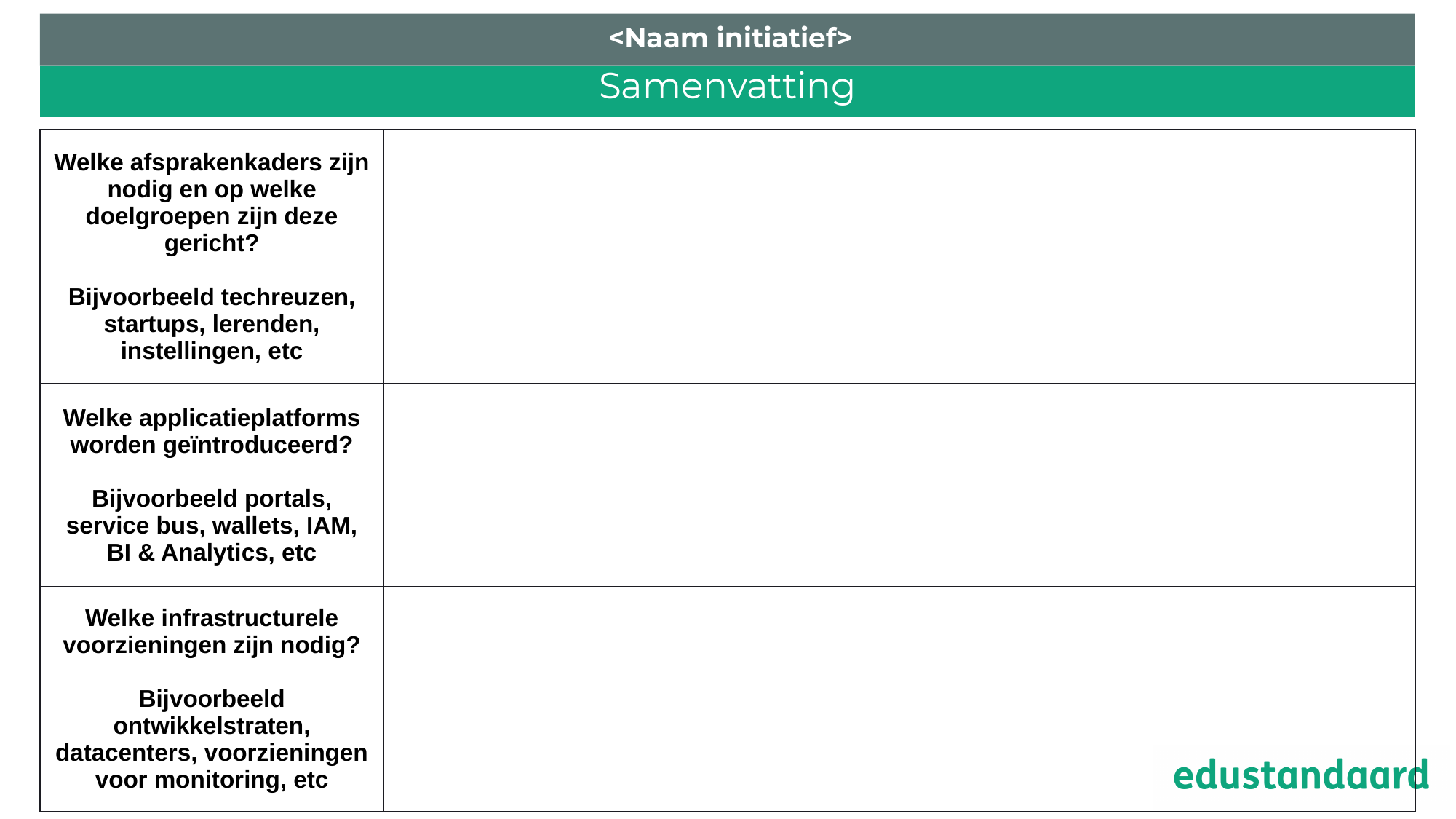

<Naam initiatief>
# Samenvatting
| Welke afsprakenkaders zijn nodig en op welke doelgroepen zijn deze gericht? Bijvoorbeeld techreuzen, startups, lerenden, instellingen, etc |  |
| --- | --- |
| Welke applicatieplatforms worden geïntroduceerd? Bijvoorbeeld portals, service bus, wallets, IAM, BI & Analytics, etc |  |
| Welke infrastructurele voorzieningen zijn nodig? Bijvoorbeeld ontwikkelstraten, datacenters, voorzieningen voor monitoring, etc |  |